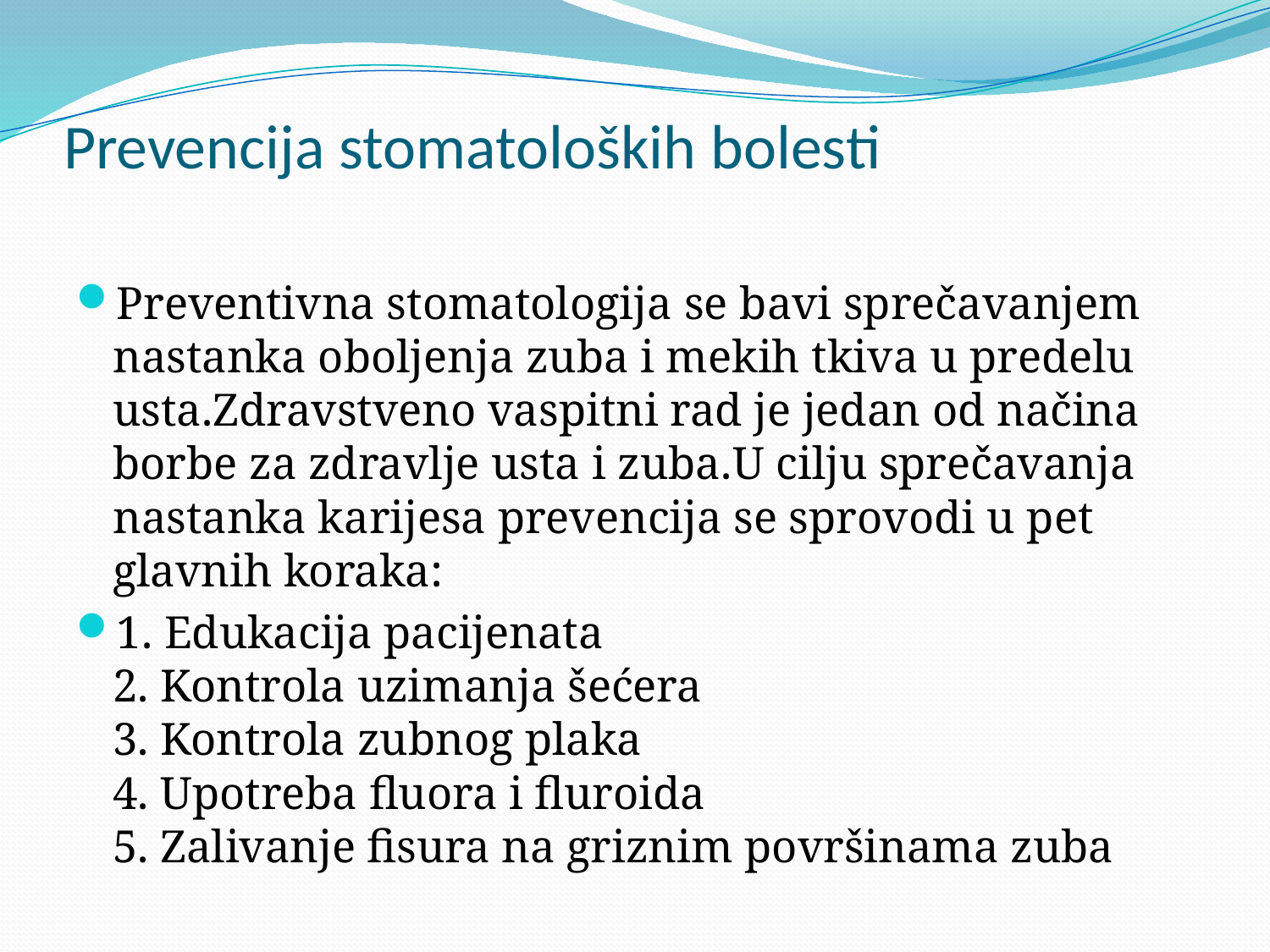

# Prevencija stomatoloških bolesti
Preventivna stomatologija se bavi sprečavanjem nastanka oboljenja zuba i mekih tkiva u predelu usta.Zdravstveno vaspitni rad je jedan od načina borbe za zdravlje usta i zuba.U cilju sprečavanja nastanka karijesa prevencija se sprovodi u pet glavnih koraka:
1. Edukacija pacijenata
2. Kontrola uzimanja šećera
3. Kontrola zubnog plaka
4. Upotreba fluora i fluroida
5. Zalivanje fisura na griznim površinama zuba